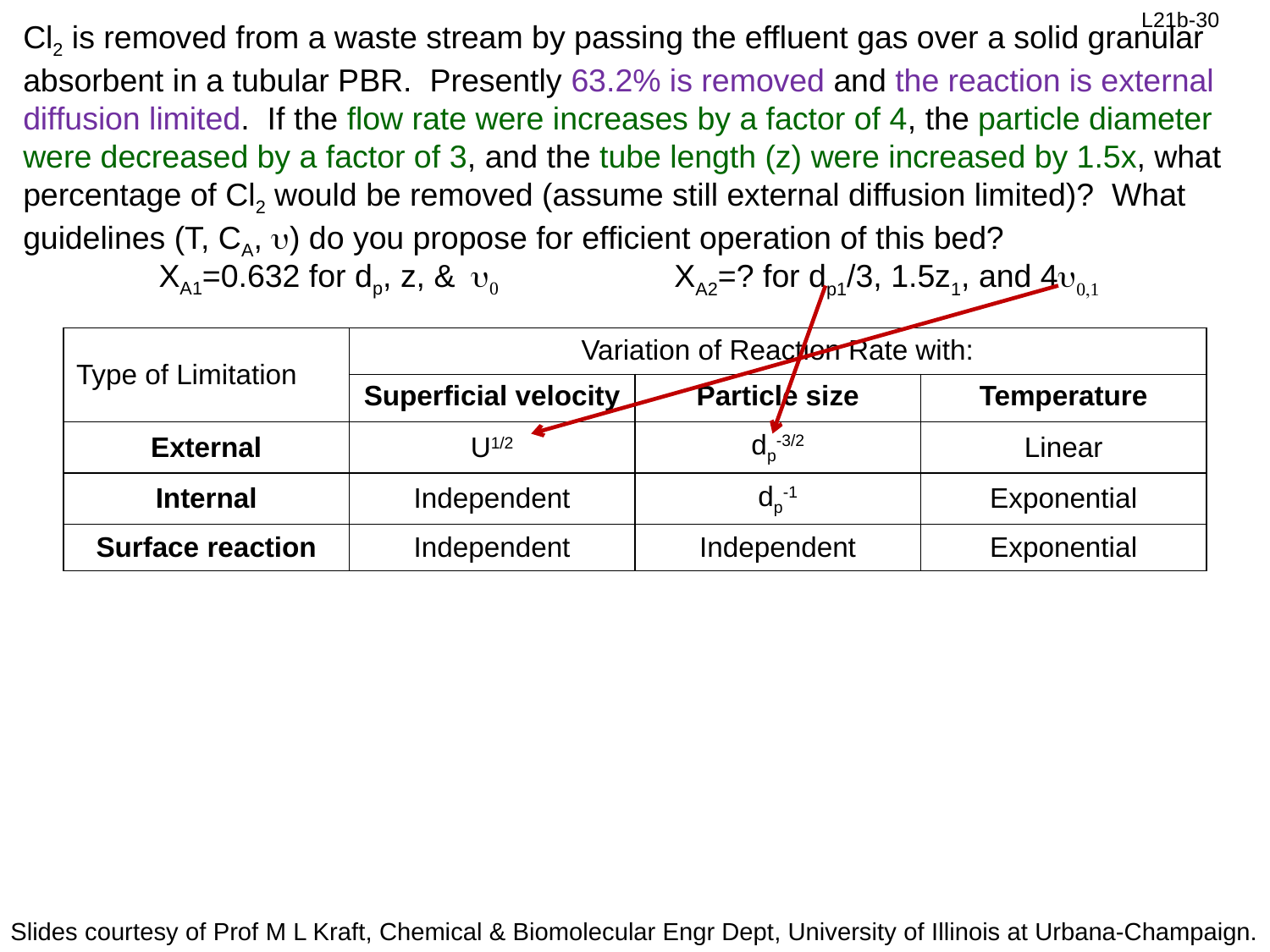

Cl2 is removed from a waste stream by passing the effluent gas over a solid granular absorbent in a tubular PBR.  Presently 63.2% is removed and the reaction is external diffusion limited.  If the flow rate were increases by a factor of 4, the particle diameter were decreased by a factor of 3, and the tube length (z) were increased by 1.5x, what percentage of Cl2 would be removed (assume still external diffusion limited)?  What guidelines (T, CA, υ) do you propose for efficient operation of this bed?
XA1=0.632 for dp, z, & υ0
XA2=? for dp1/3, 1.5z1, and 4υ0,1
| Type of Limitation | Variation of Reaction Rate with: |  |  |
| --- | --- | --- | --- |
|  | Superficial velocity | Particle size | Temperature |
| External | U1/2 | dp-3/2 | Linear |
| Internal | Independent | dp-1 | Exponential |
| Surface reaction | Independent | Independent | Exponential |